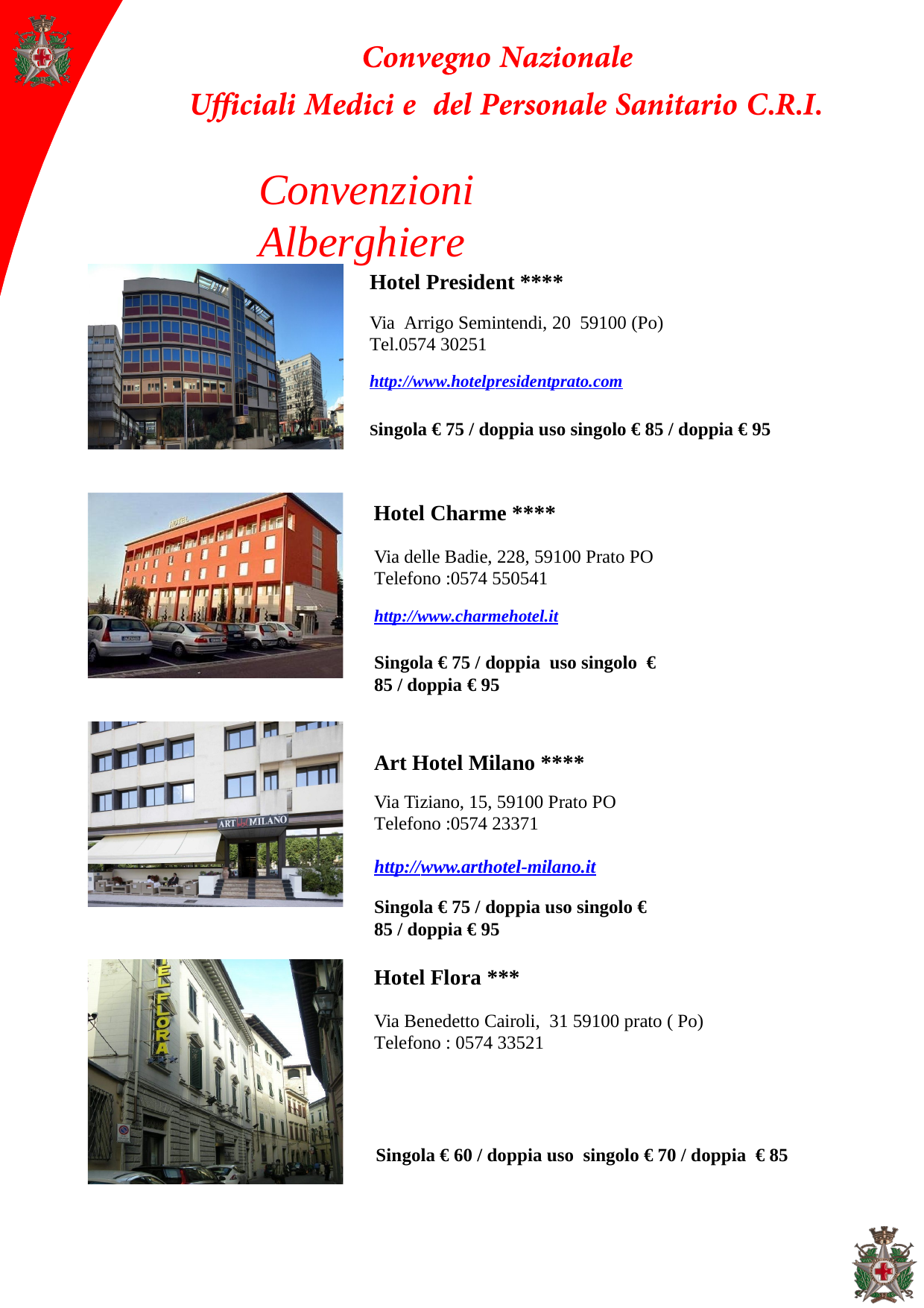

Convenzioni Alberghiere

Hotel President ****

Via  Arrigo Semintendi, 20  59100 (Po)
Tel.0574 30251

http://www.hotelpresidentprato.com

Singola € 75 / doppia uso singolo € 85 / doppia € 95

Hotel Charme ****

Via delle Badie, 228, 59100 Prato PO Telefono :0574 550541

http://www.charmehotel.it

Singola € 75 / doppia  uso singolo  € 85 / doppia € 95

Art Hotel Milano ****

Via Tiziano, 15, 59100 Prato PO
Telefono :0574 23371

http://www.arthotel-milano.it

Singola € 75 / doppia uso singolo € 85 / doppia € 95

Hotel Flora ***

Via Benedetto Cairoli,  31 59100 prato ( Po) Telefono : 0574 33521
Singola € 60 / doppia uso  singolo € 70 / doppia  € 85